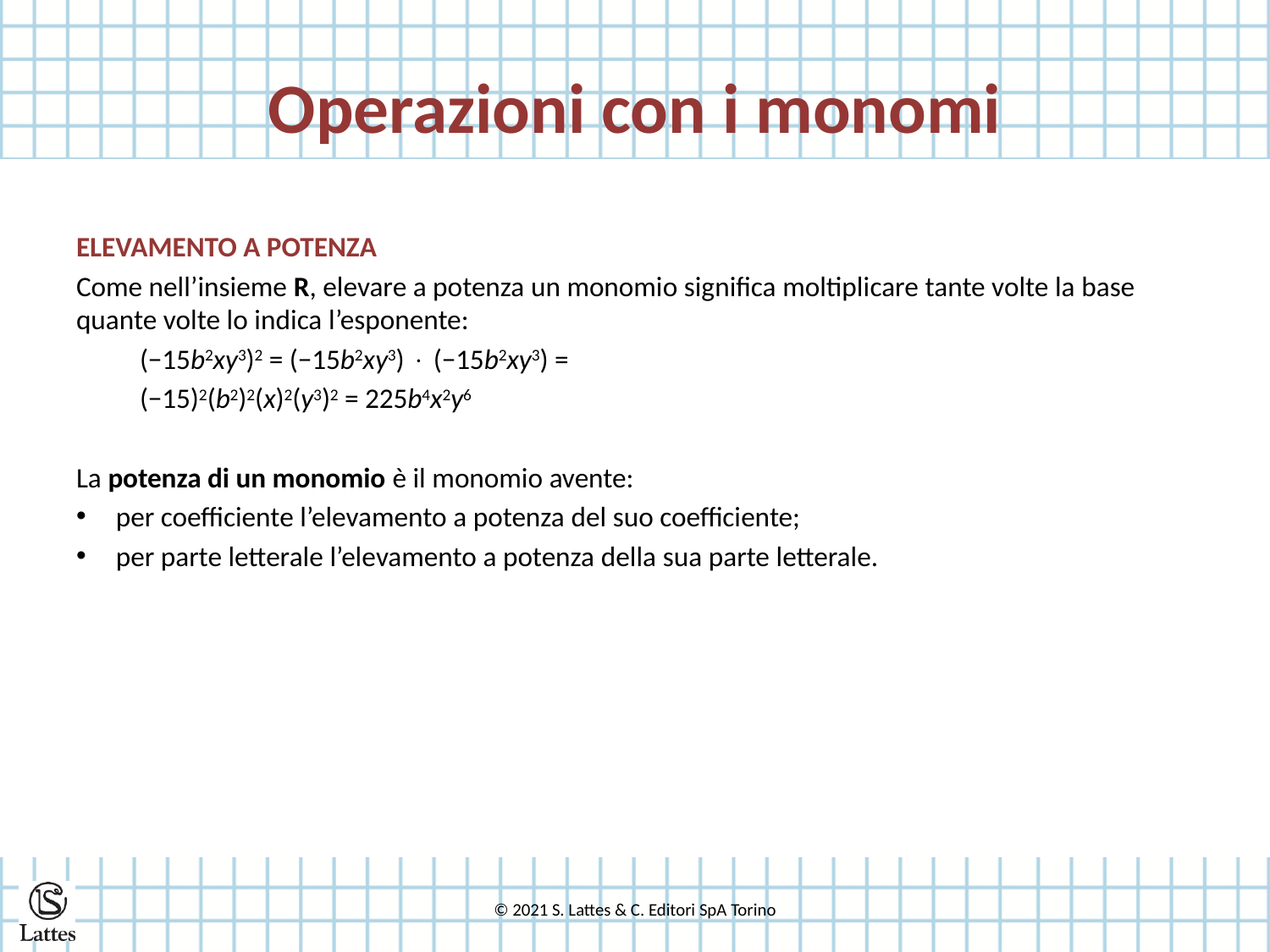

# Operazioni con i monomi
ELEVAMENTO A POTENZA
Come nell’insieme R, elevare a potenza un monomio significa moltiplicare tante volte la base quante volte lo indica l’esponente:
(−15b2xy3)2 = (−15b2xy3) ⋅ (−15b2xy3) =
(−15)2(b2)2(x)2(y3)2 = 225b4x2y6

La potenza di un monomio è il monomio avente:
per coefficiente l’elevamento a potenza del suo coefficiente;
per parte letterale l’elevamento a potenza della sua parte letterale.